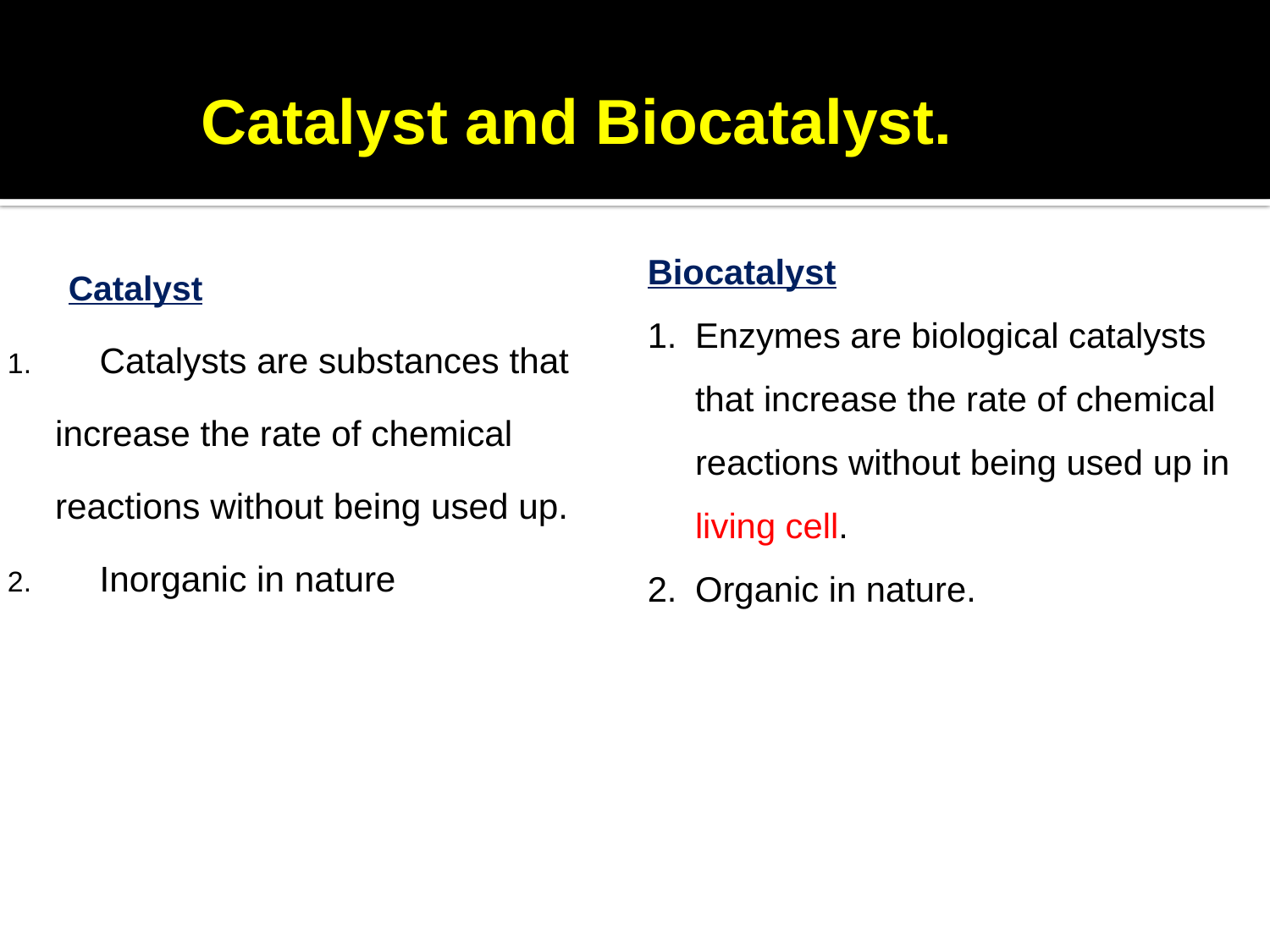

Catalyst and Biocatalyst.
Biocatalyst
Enzymes are biological catalysts that increase the rate of chemical reactions without being used up in living cell.
Organic in nature.

	Catalyst
	Catalysts are substances that 	increase the rate of chemical 	reactions without being used up.
	Inorganic in nature